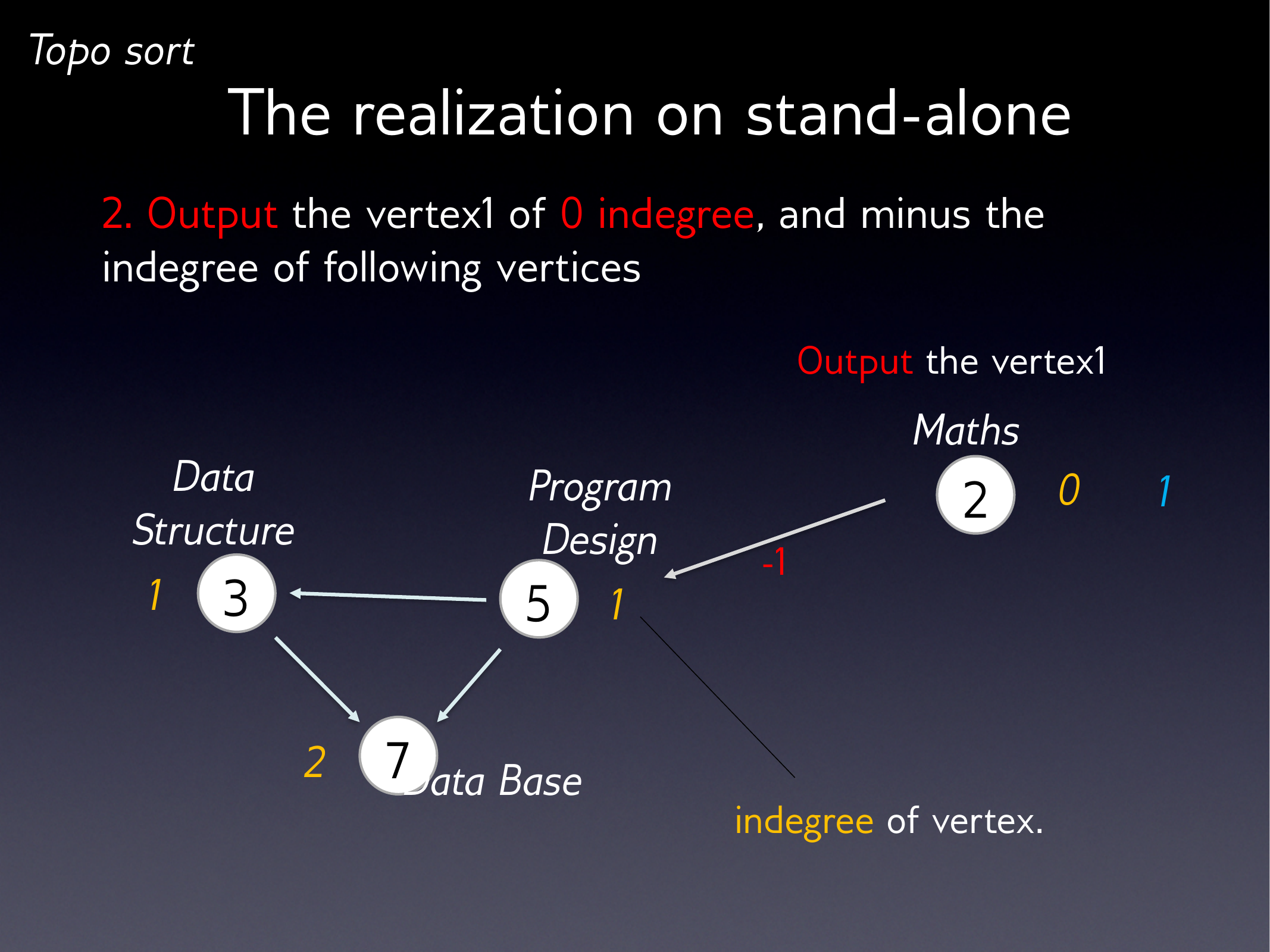

Topo sort
The realization on stand-alone
2. Output the vertex1 of 0 indegree, and minus the indegree of following vertices

Output the vertex1

Maths
0
1
Data Structure

2
Program Design

-1

1

3

1
5

2
7
Data Base
indegree of vertex.